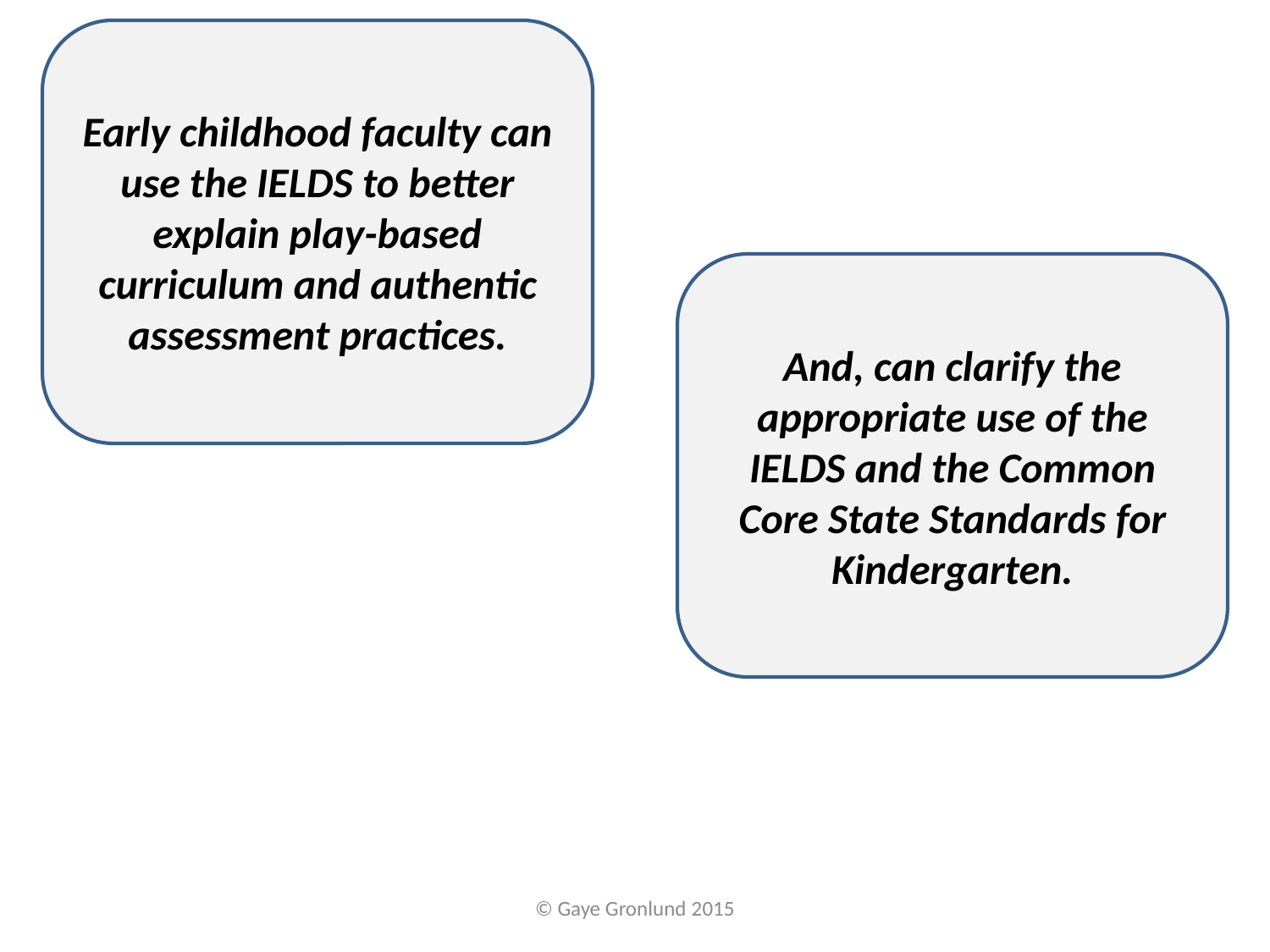

Early childhood faculty can use the IELDS to better explain play-based curriculum and authentic assessment practices.
And, can clarify the appropriate use of the IELDS and the Common Core State Standards for Kindergarten.
© Gaye Gronlund 2015